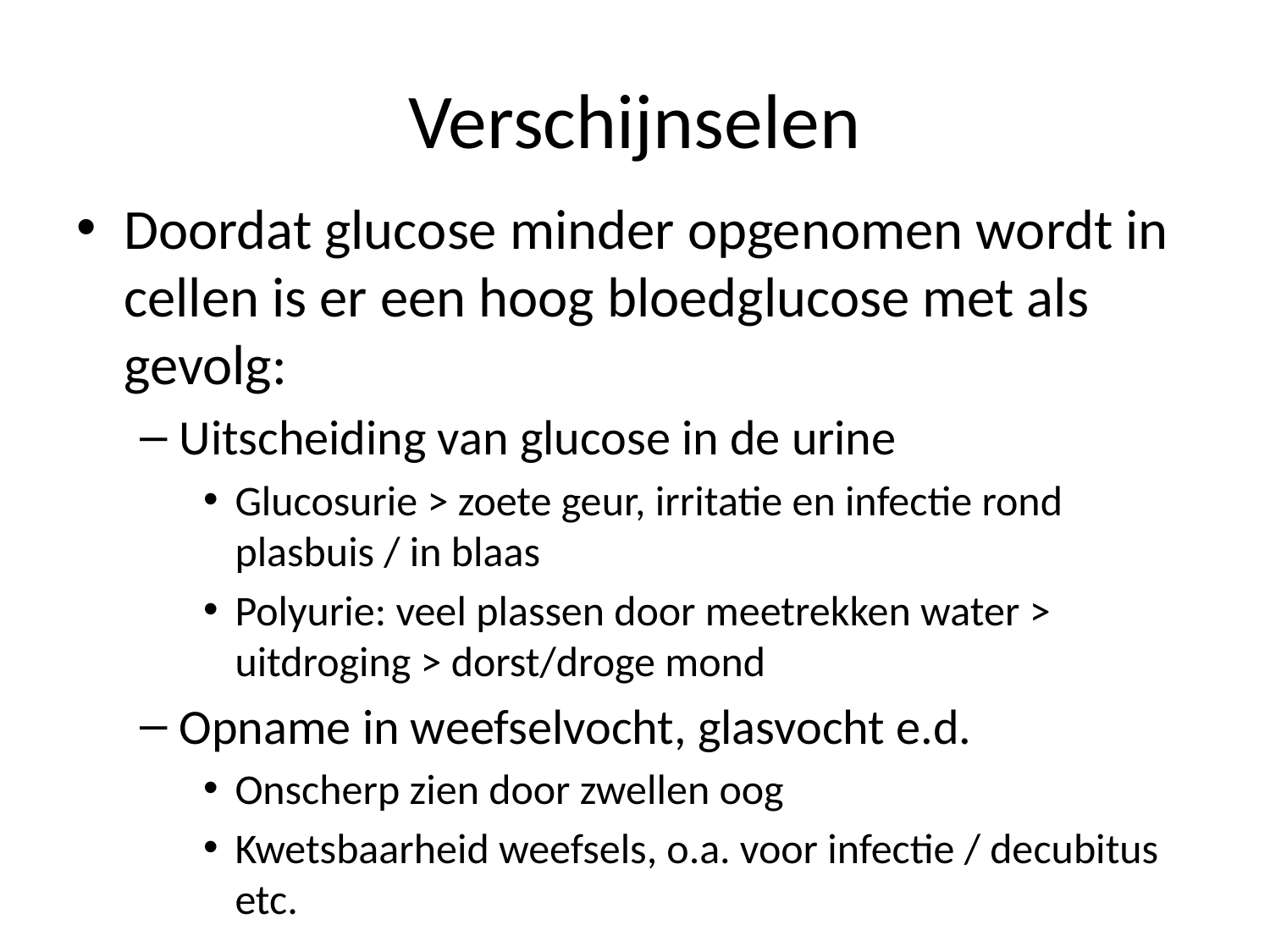

# Verschijnselen
Doordat glucose minder opgenomen wordt in cellen is er een hoog bloedglucose met als gevolg:
Uitscheiding van glucose in de urine
Glucosurie > zoete geur, irritatie en infectie rond plasbuis / in blaas
Polyurie: veel plassen door meetrekken water > uitdroging > dorst/droge mond
Opname in weefselvocht, glasvocht e.d.
Onscherp zien door zwellen oog
Kwetsbaarheid weefsels, o.a. voor infectie / decubitus etc.